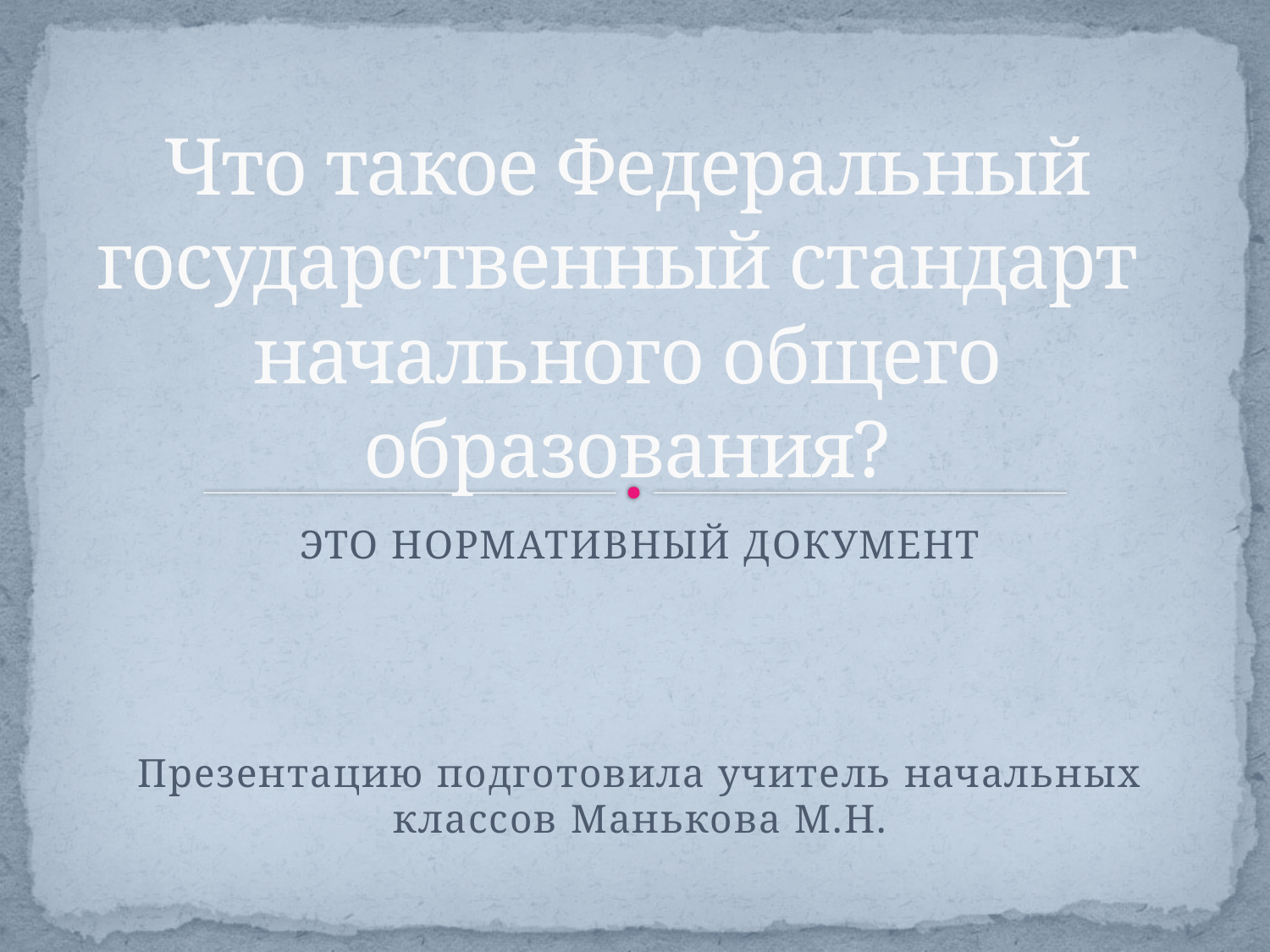

# Что такое Федеральный государственный стандарт начального общего образования?
ЭТО НОРМАТИВНЫЙ ДОКУМЕНТ

Презентацию подготовила учитель начальных классов Манькова М.Н.